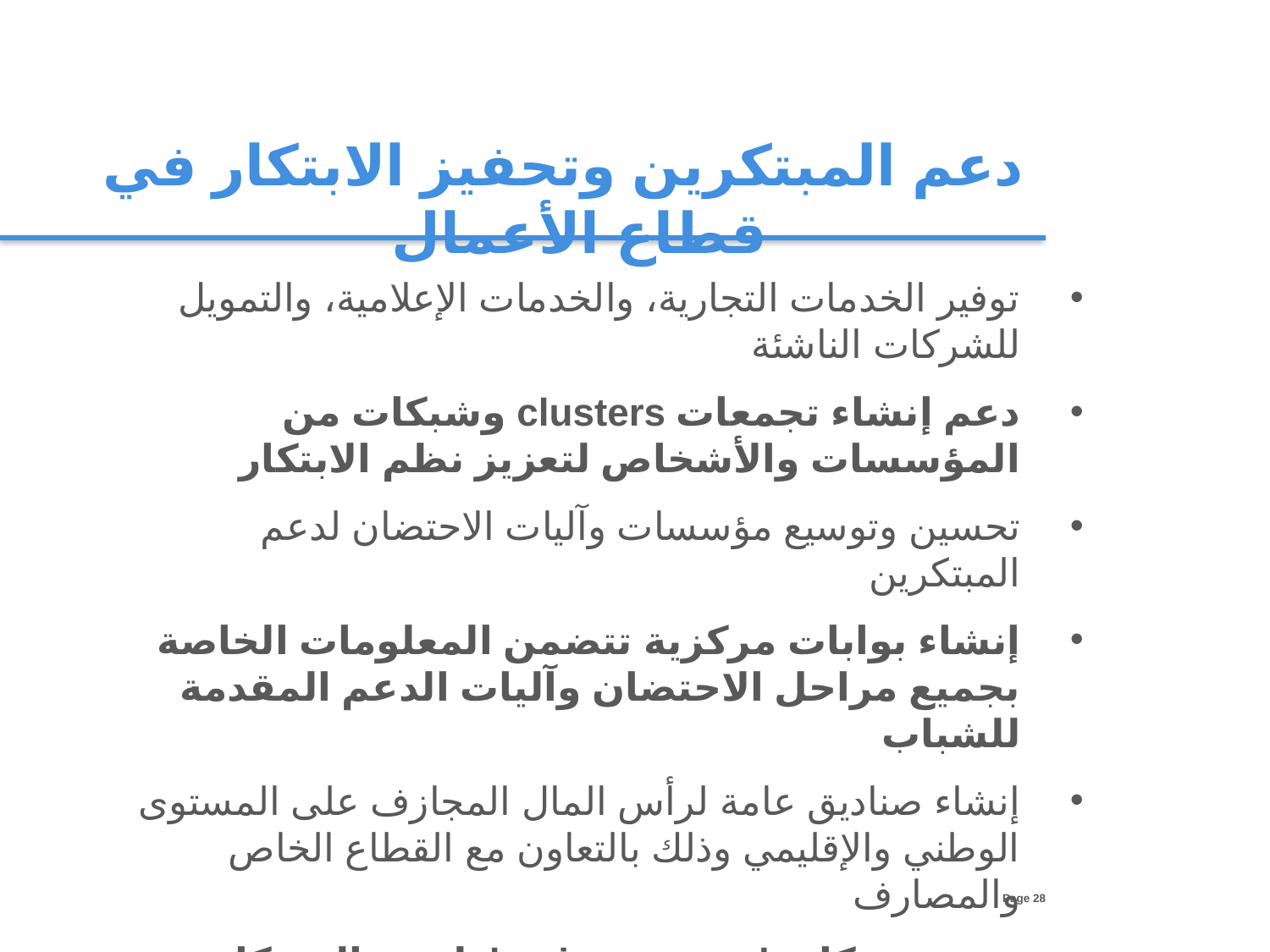

دعم المبتكرين وتحفيز الابتكار في قطاع الأعمال
توفير الخدمات التجارية، والخدمات الإعلامية، والتمويل للشركات الناشئة
دعم إنشاء تجمعات clusters وشبكات من المؤسسات والأشخاص لتعزيز نظم الابتكار
تحسين وتوسيع مؤسسات وآليات الاحتضان لدعم المبتكرين
إنشاء بوابات مركزية تتضمن المعلومات الخاصة بجميع مراحل الاحتضان وآليات الدعم المقدمة للشباب
إنشاء صناديق عامة لرأس المال المجازف على المستوى الوطني والإقليمي وذلك بالتعاون مع القطاع الخاص والمصارف
تعزيز شبكات business angel  لدعم الشركات الصغيرة ذات إمكانات النمو المرتفعة